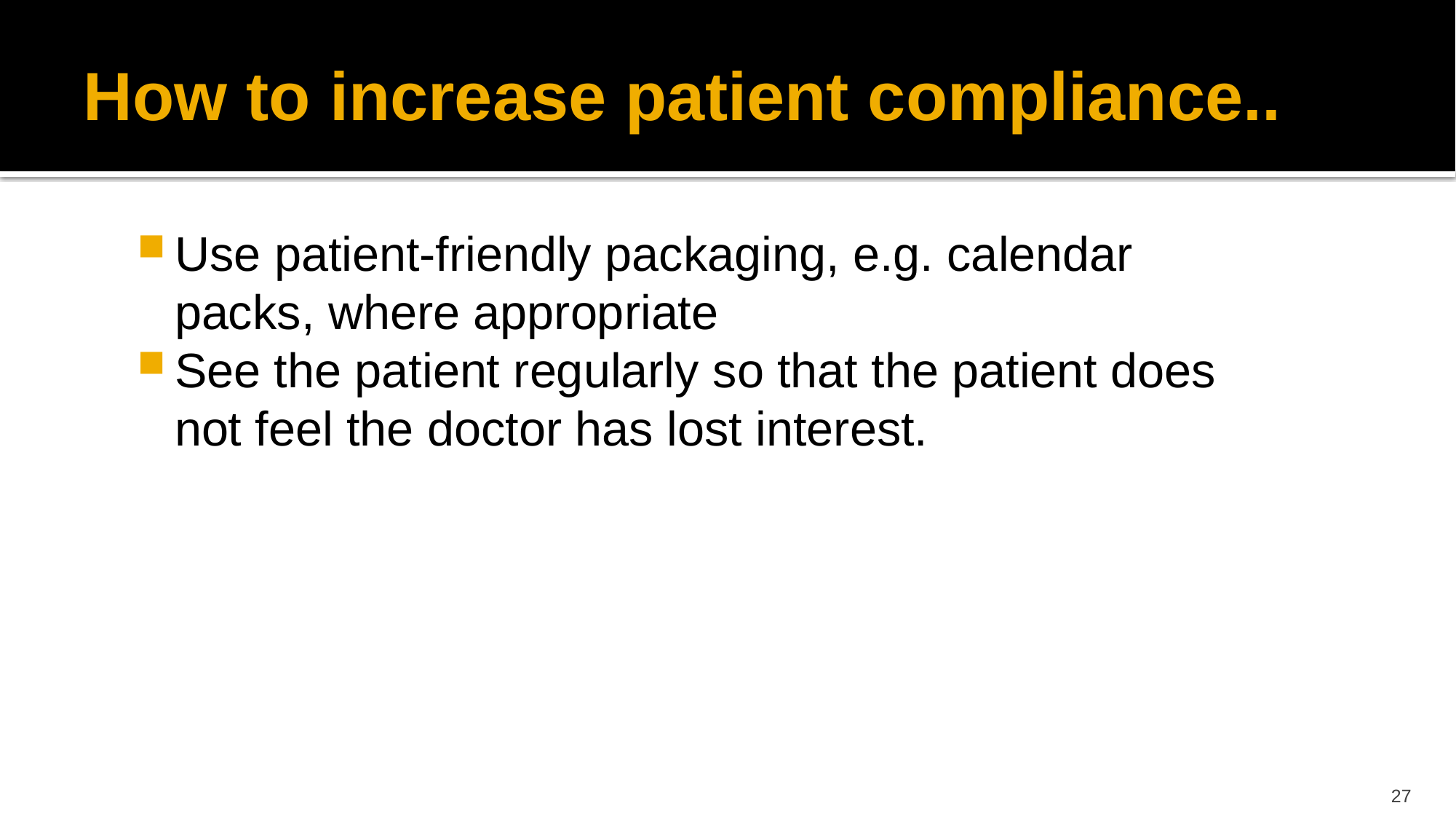

# How to increase patient compliance..
Use patient-friendly packaging, e.g. calendar packs, where appropriate
See the patient regularly so that the patient does not feel the doctor has lost interest.
27